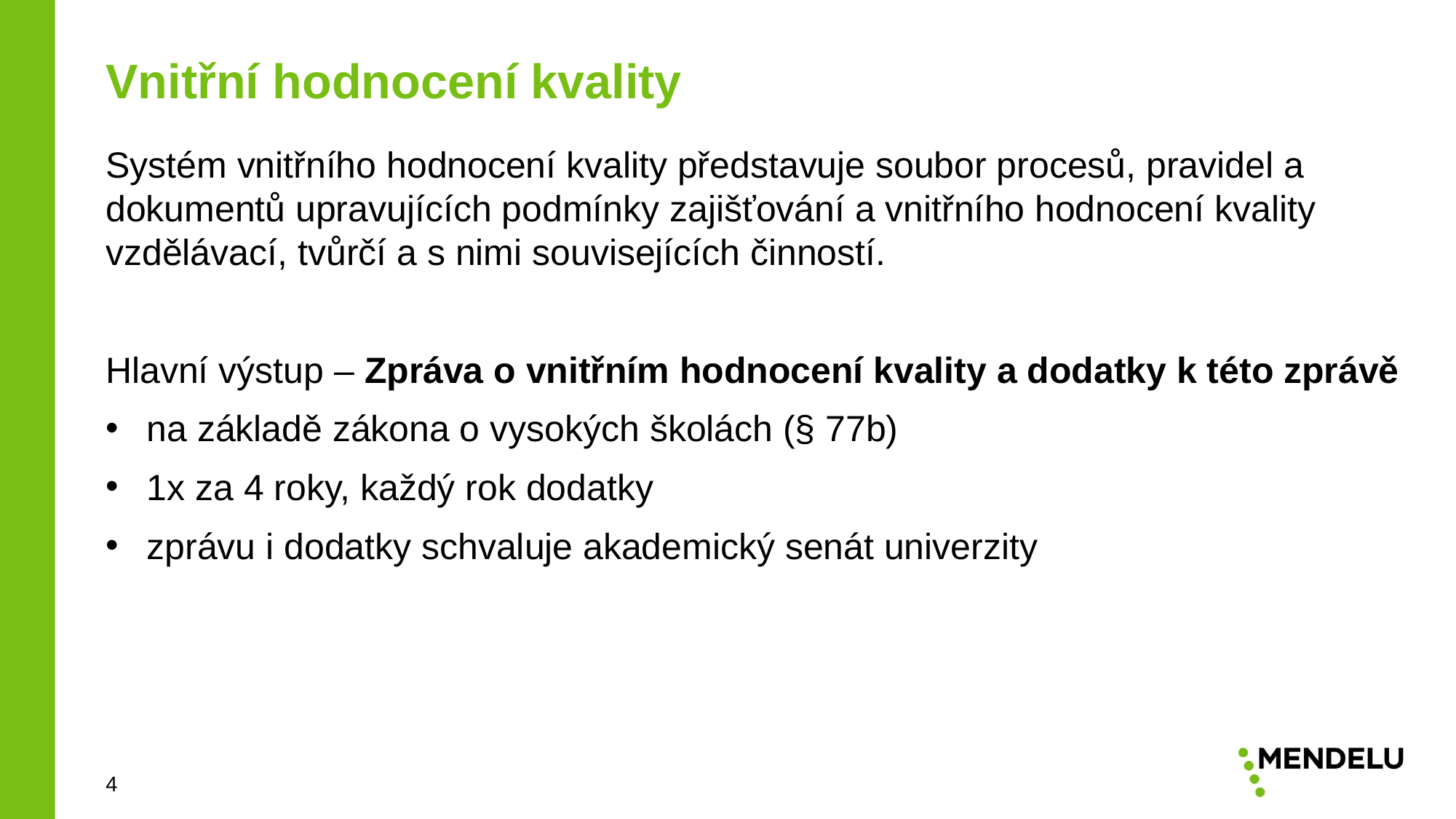

Vnitřní hodnocení kvality
Systém vnitřního hodnocení kvality představuje soubor procesů, pravidel a dokumentů upravujících podmínky zajišťování a vnitřního hodnocení kvality vzdělávací, tvůrčí a s nimi souvisejících činností.

Hlavní výstup – Zpráva o vnitřním hodnocení kvality a dodatky k této zprávě
na základě zákona o vysokých školách (§ 77b)
1x za 4 roky, každý rok dodatky
zprávu i dodatky schvaluje akademický senát univerzity
4